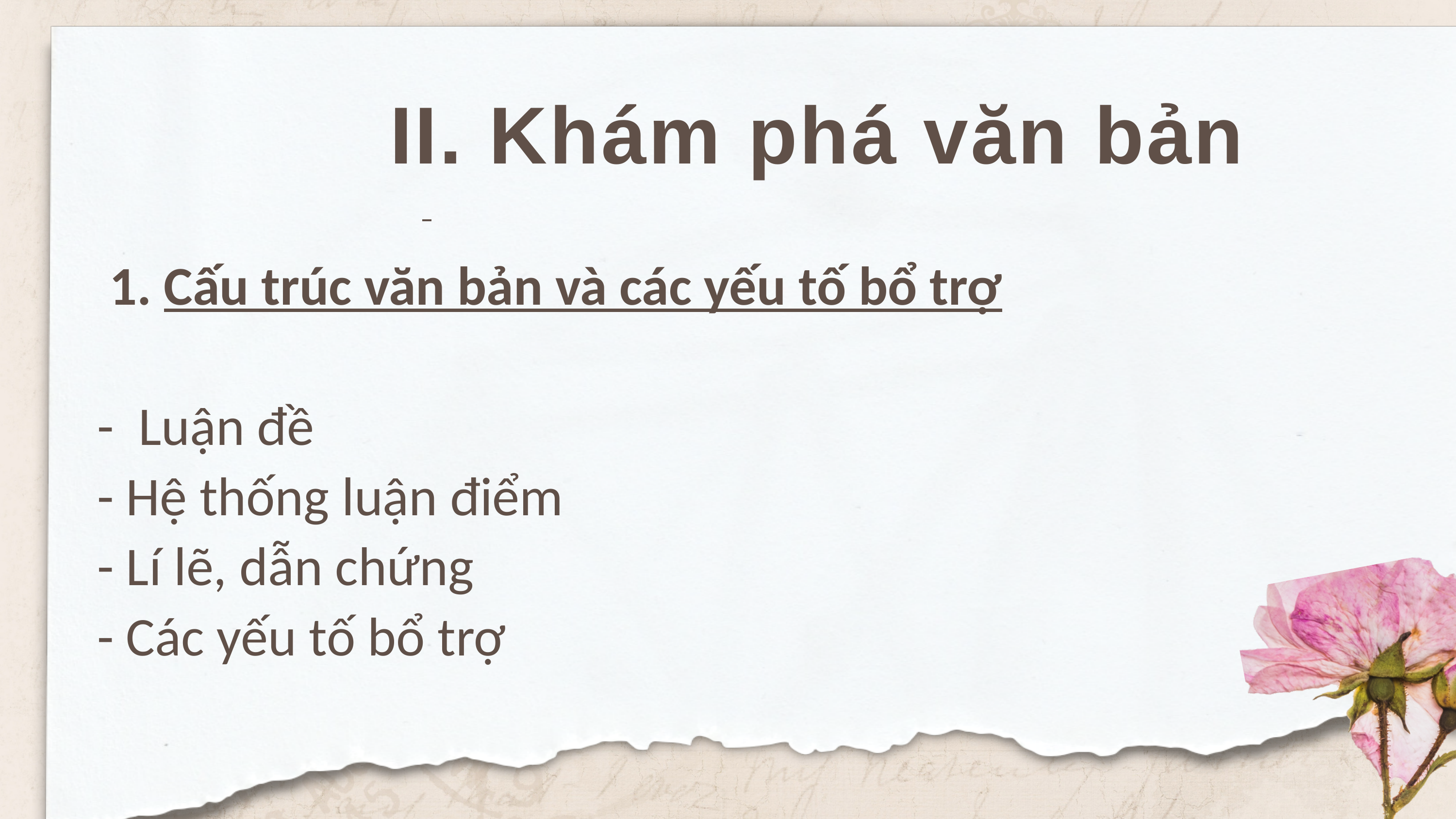

II. Khám phá văn bản

 1. Cấu trúc văn bản và các yếu tố bổ trợ

-  Luận đề
- Hệ thống luận điểm
- Lí lẽ, dẫn chứng
- Các yếu tố bổ trợ